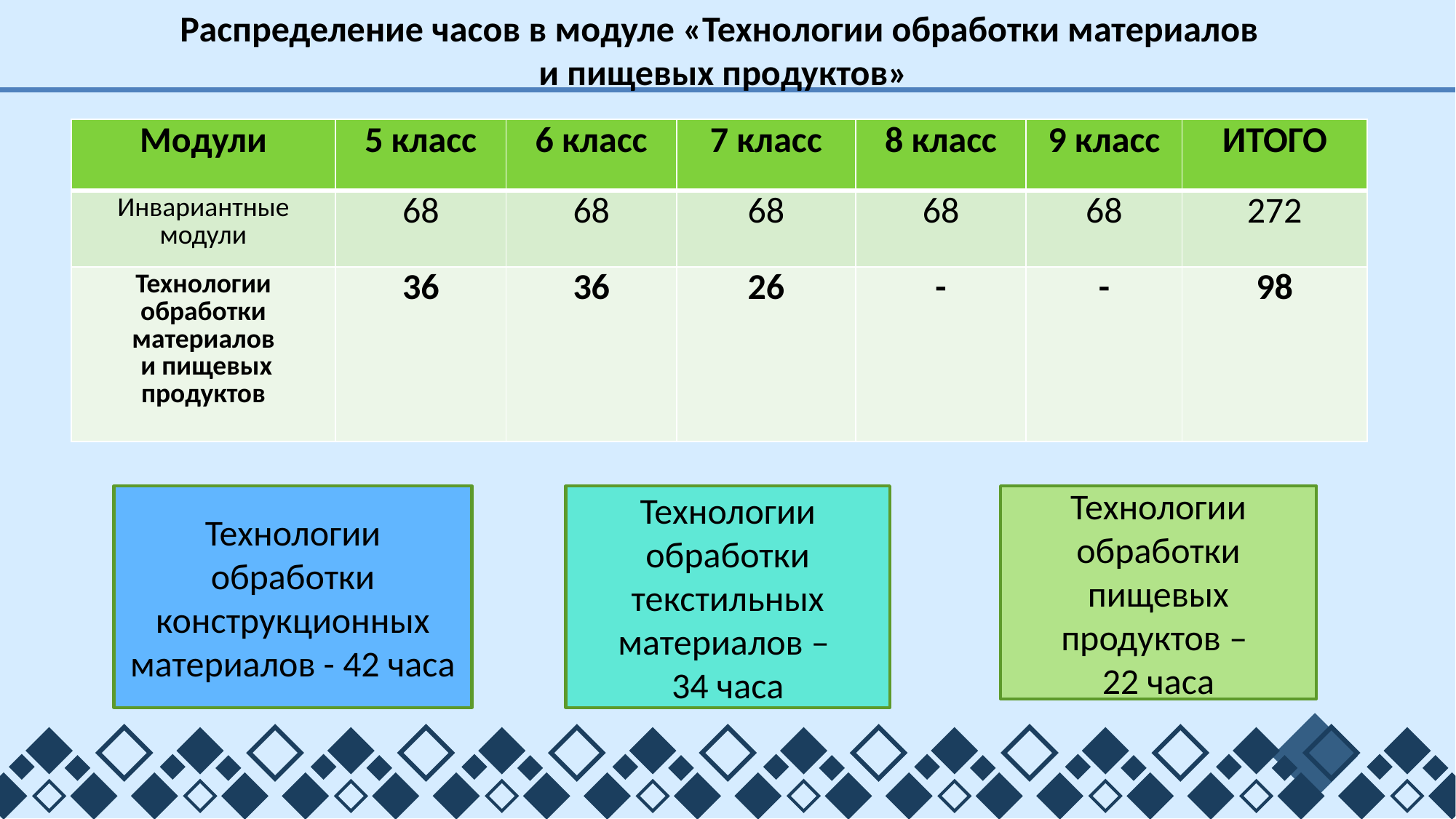

Распределение часов в модуле «Технологии обработки материалов
 и пищевых продуктов»
| Модули | 5 класс | 6 класс | 7 класс | 8 класс | 9 класс | ИТОГО |
| --- | --- | --- | --- | --- | --- | --- |
| Инвариантные модули | 68 | 68 | 68 | 68 | 68 | 272 |
| Технологии обработки материалов и пищевых продуктов | 36 | 36 | 26 | - | - | 98 |
Технологии обработки конструкционных материалов - 42 часа
Технологии обработки текстильных материалов –
34 часа
Технологии обработки пищевых продуктов –
22 часа